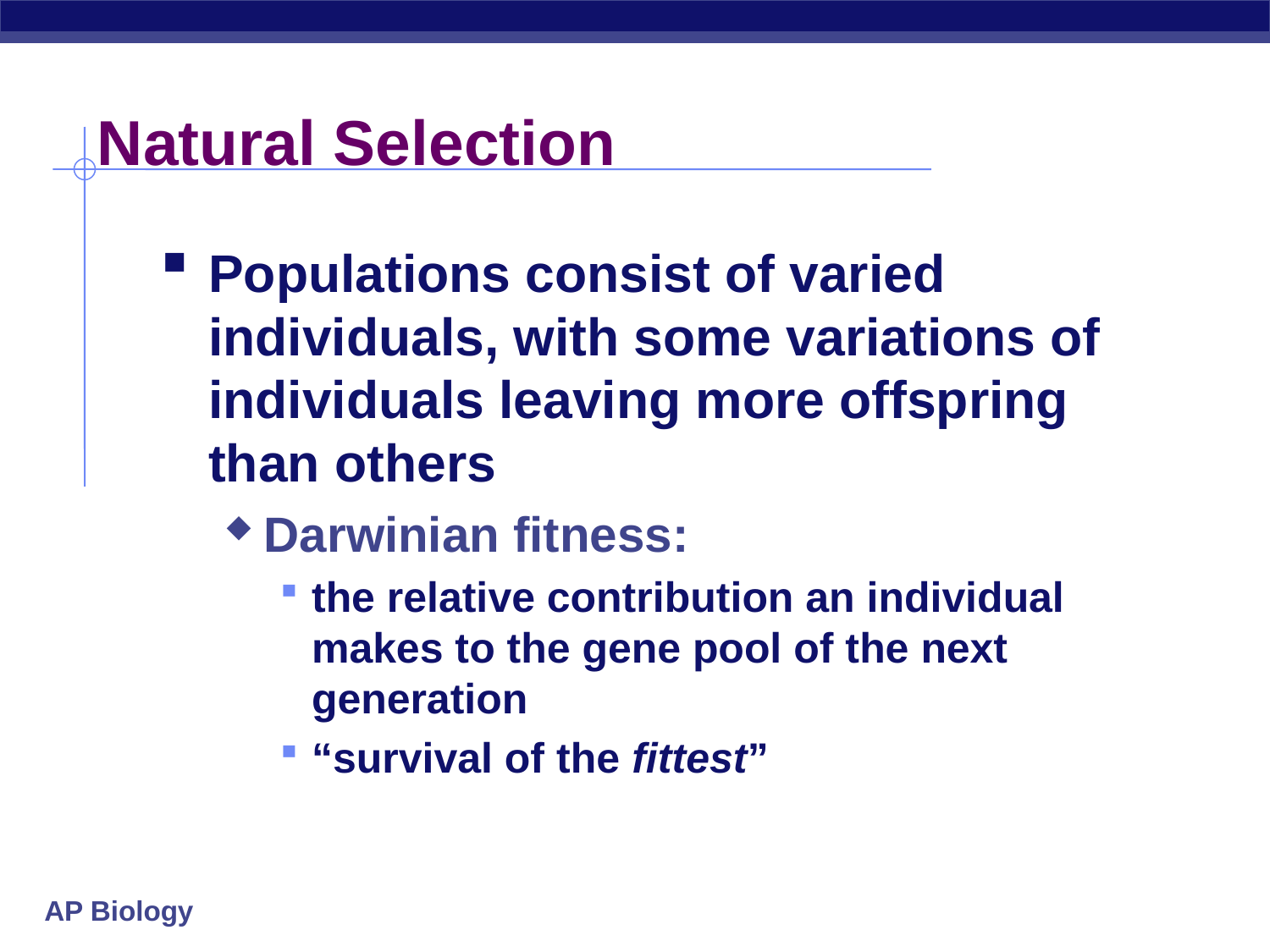

# Natural Selection
Populations consist of varied individuals, with some variations of individuals leaving more offspring than others
Darwinian fitness:
the relative contribution an individual makes to the gene pool of the next generation
“survival of the fittest”